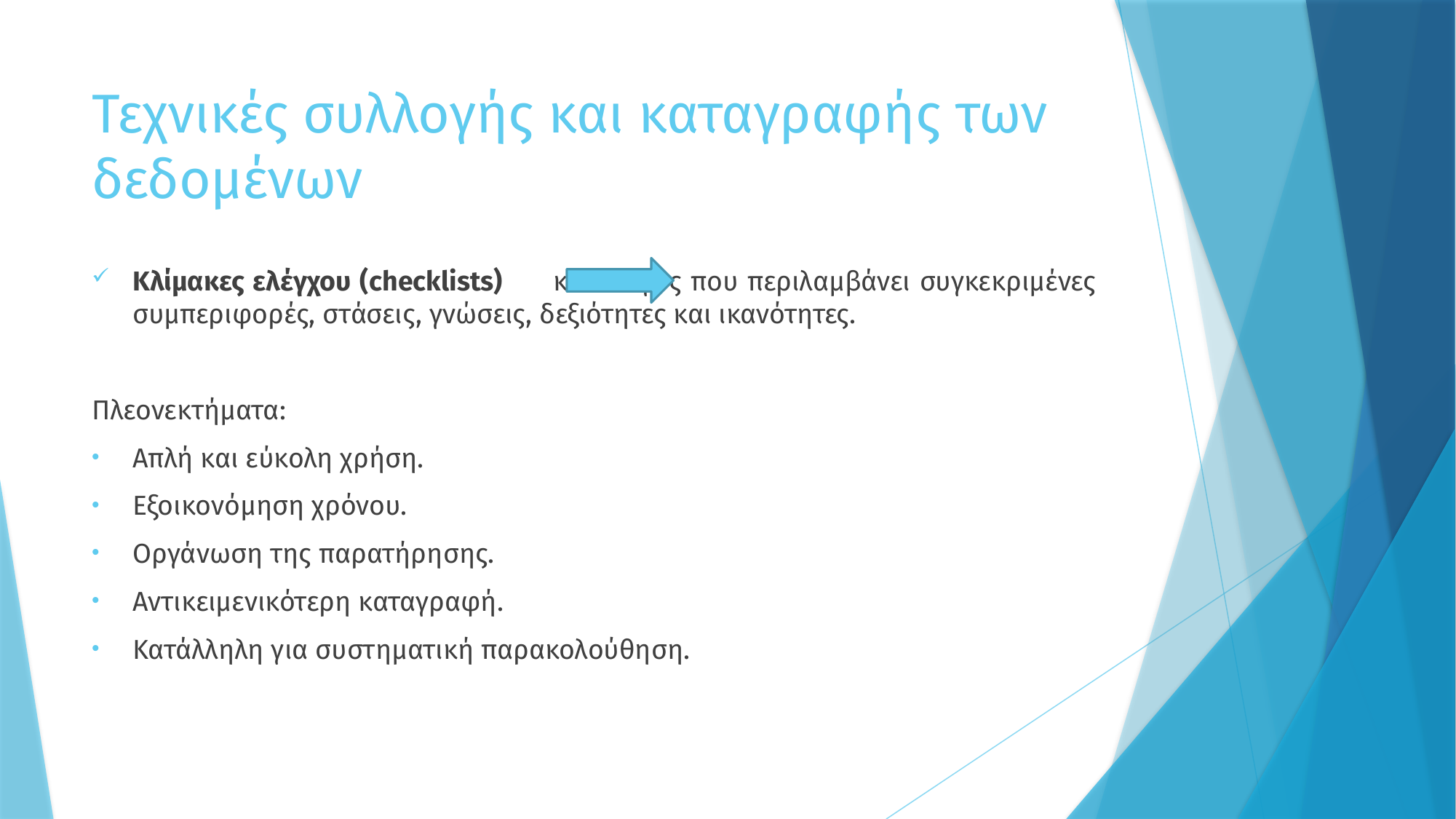

# Τεχνικές συλλογής και καταγραφής των δεδομένων
Κλίμακες ελέγχου (checklists)      κατάλογος που περιλαμβάνει συγκεκριμένες συμπεριφορές, στάσεις, γνώσεις, δεξιότητες και ικανότητες.

Πλεονεκτήματα:
Απλή και εύκολη χρήση.
Εξοικονόμηση χρόνου.
Οργάνωση της παρατήρησης.
Αντικειμενικότερη καταγραφή.
Κατάλληλη για συστηματική παρακολούθηση.